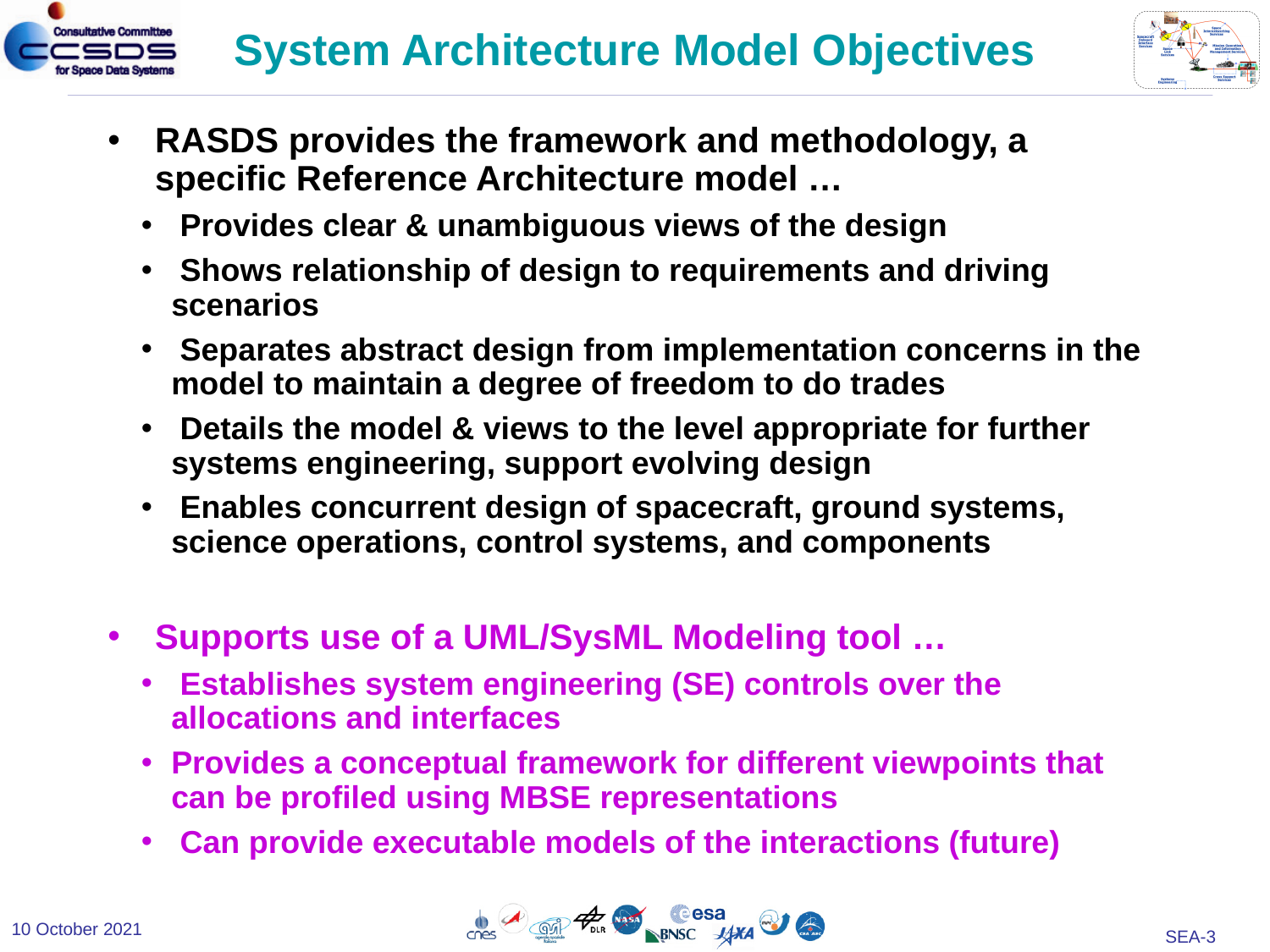

System Architecture Model Objectives
RASDS provides the framework and methodology, a specific Reference Architecture model …
 Provides clear & unambiguous views of the design
 Shows relationship of design to requirements and driving scenarios
 Separates abstract design from implementation concerns in the model to maintain a degree of freedom to do trades
 Details the model & views to the level appropriate for further systems engineering, support evolving design
 Enables concurrent design of spacecraft, ground systems, science operations, control systems, and components

Supports use of a UML/SysML Modeling tool …
 Establishes system engineering (SE) controls over the allocations and interfaces
Provides a conceptual framework for different viewpoints that can be profiled using MBSE representations
 Can provide executable models of the interactions (future)
10 October 2021